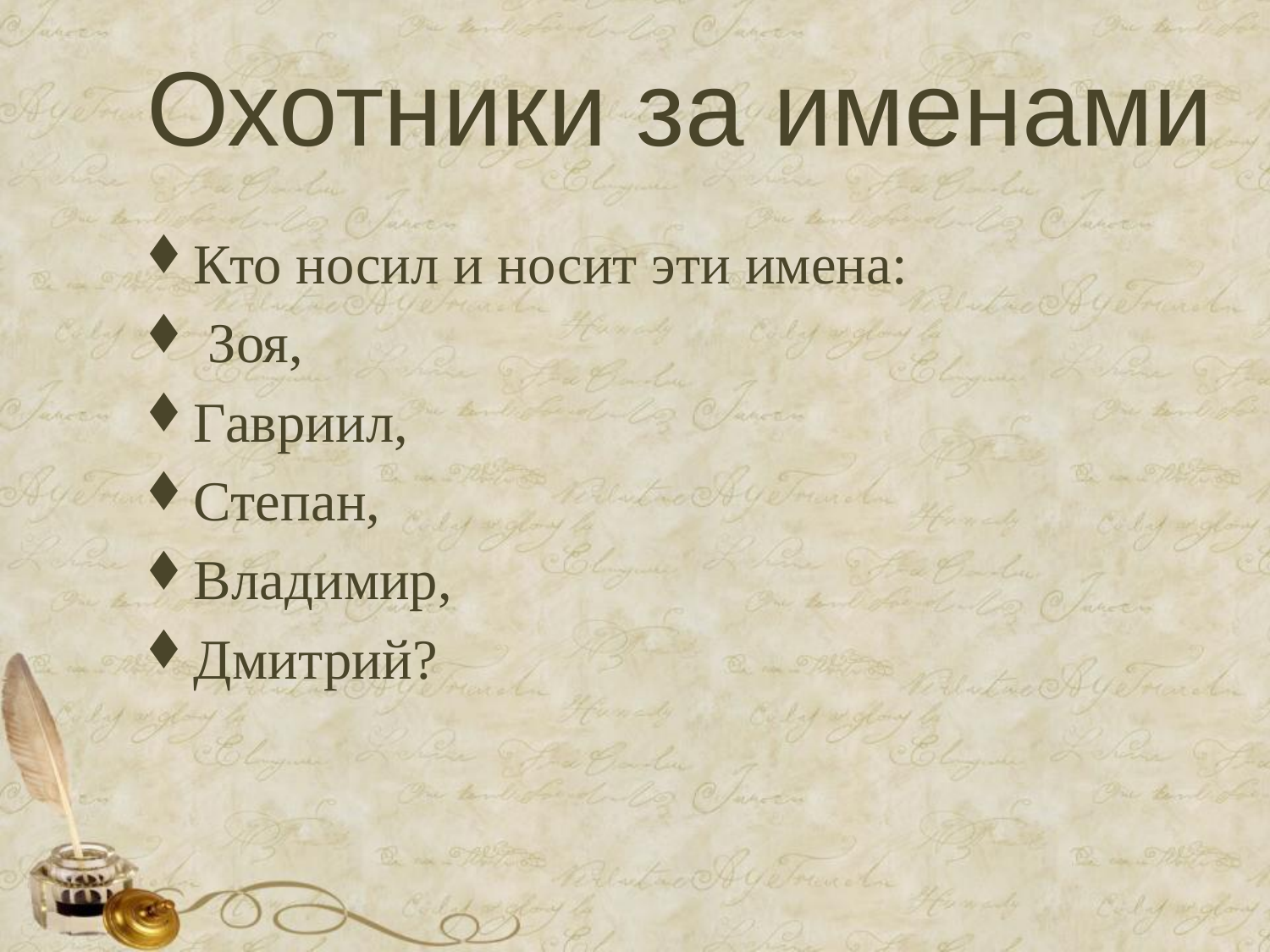

# Охотники за именами
Кто носил и носит эти имена:
 Зоя,
Гавриил,
Степан,
Владимир,
Дмитрий?